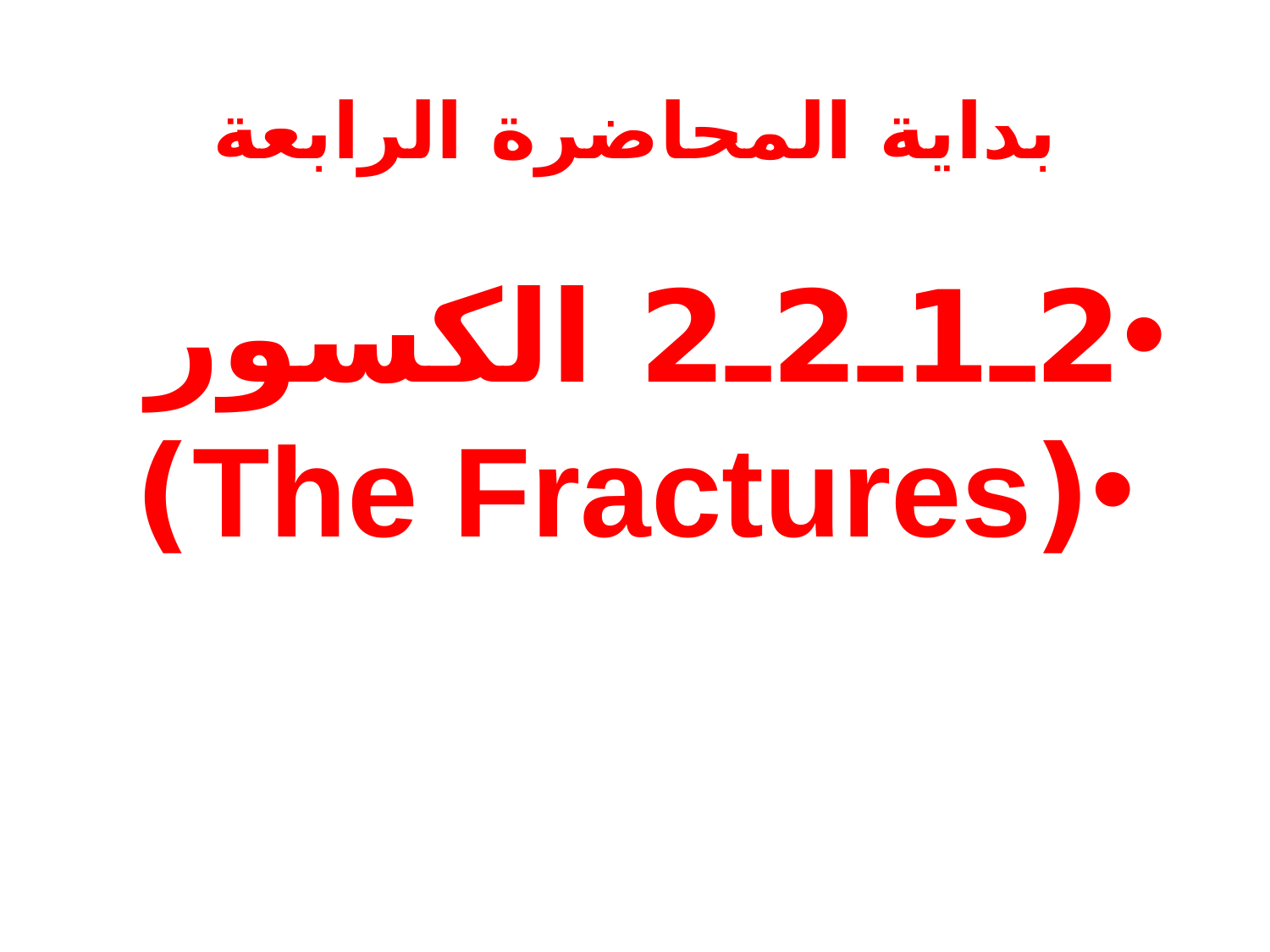

# بداية المحاضرة الرابعة
2ـ1ـ2ـ2 الكسور
(The Fractures)